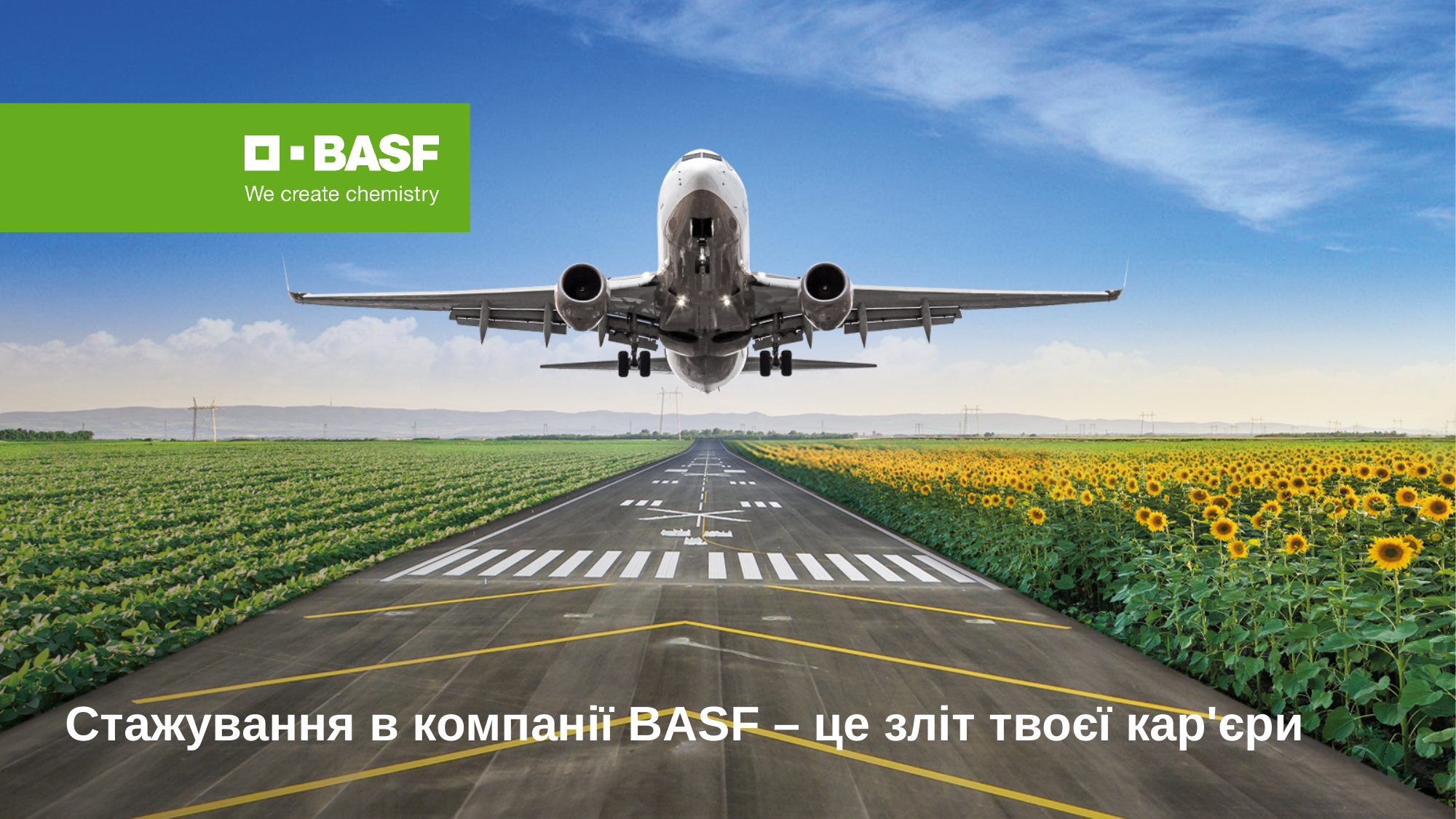

# Стажування в компанії BASF – це зліт твоєї кар'єри